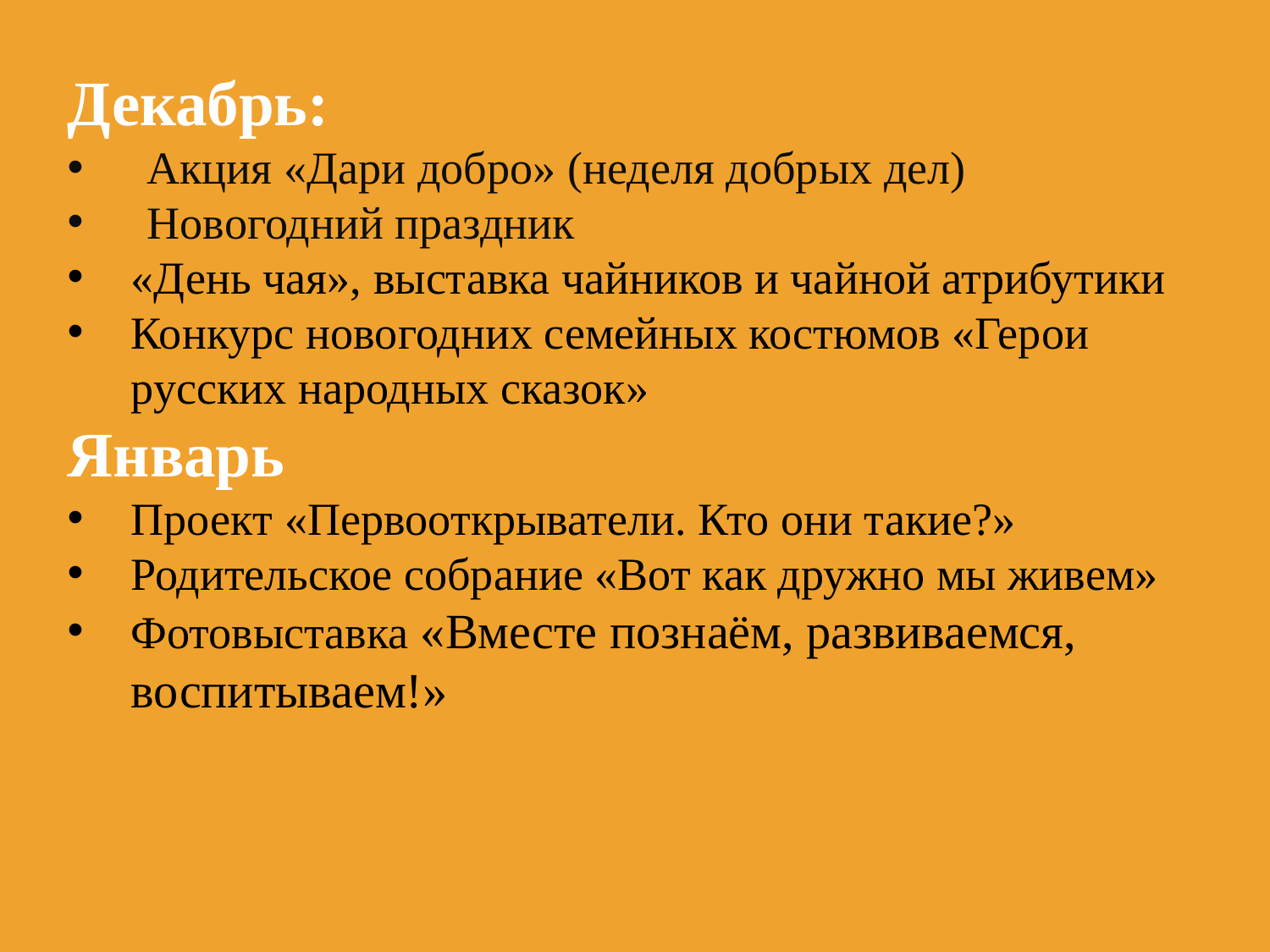

Декабрь:
Акция «Дари добро» (неделя добрых дел)
Новогодний праздник
«День чая», выставка чайников и чайной атрибутики
Конкурс новогодних семейных костюмов «Герои русских народных сказок»
Январь
Проект «Первооткрыватели. Кто они такие?»
Родительское собрание «Вот как дружно мы живем»
Фотовыставка «Вместе познаём, развиваемся, воспитываем!»